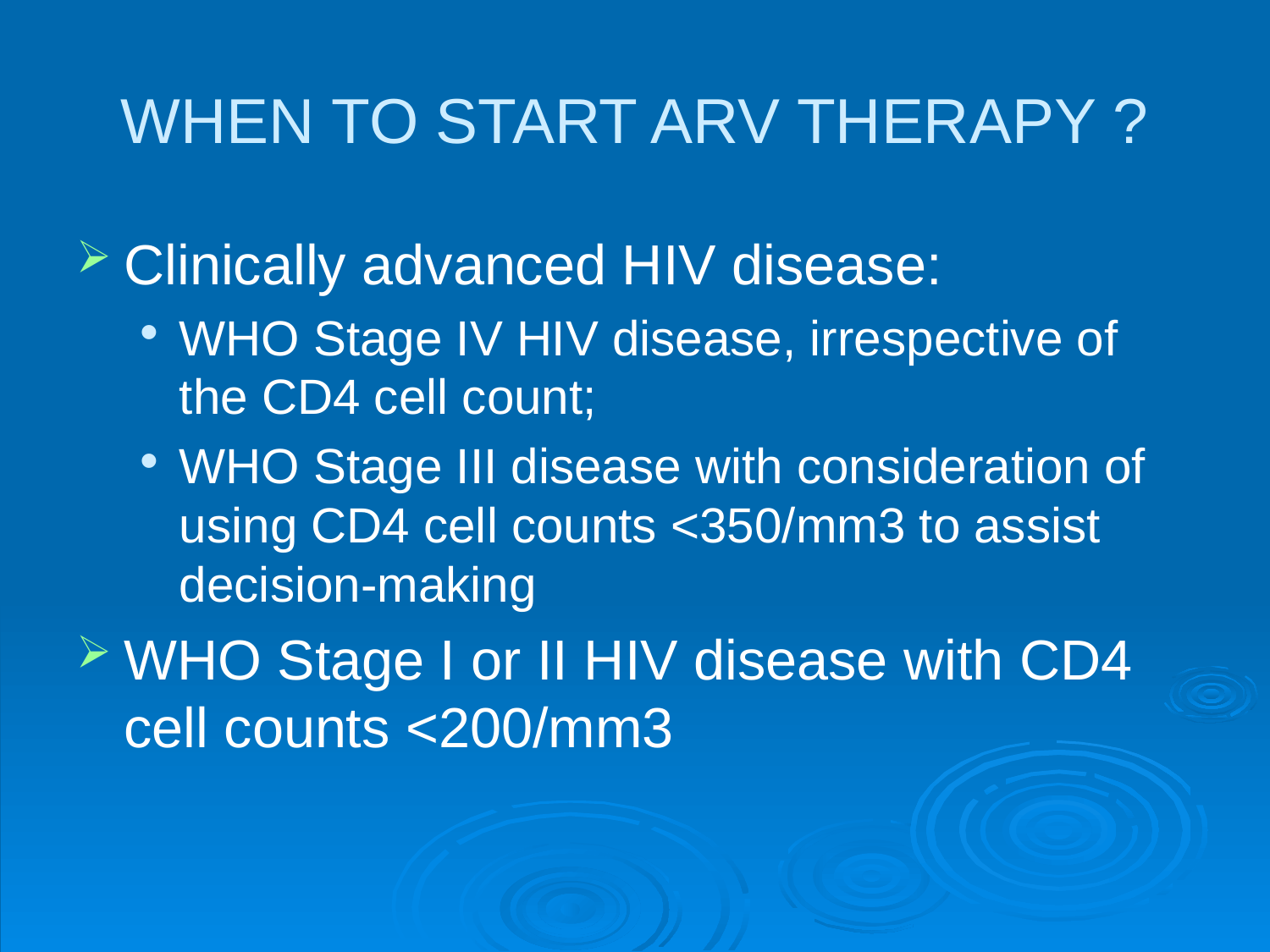

# WHEN TO START ARV THERAPY ?
Clinically advanced HIV disease:
WHO Stage IV HIV disease, irrespective of the CD4 cell count;
WHO Stage III disease with consideration of using CD4 cell counts <350/mm3 to assist decision-making
WHO Stage I or II HIV disease with CD4 cell counts <200/mm3